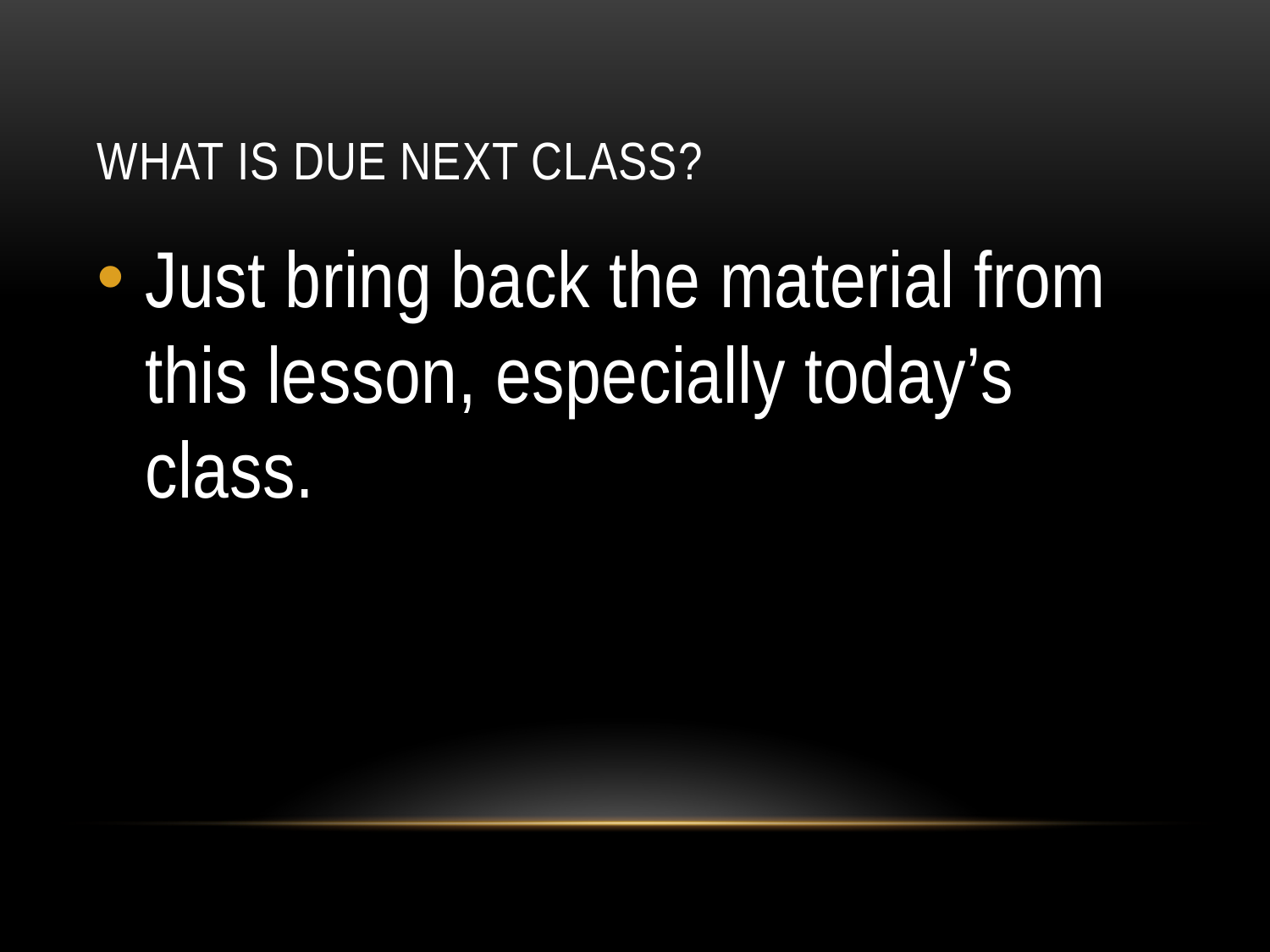

# What is DUE next class?
Just bring back the material from this lesson, especially today’s class.